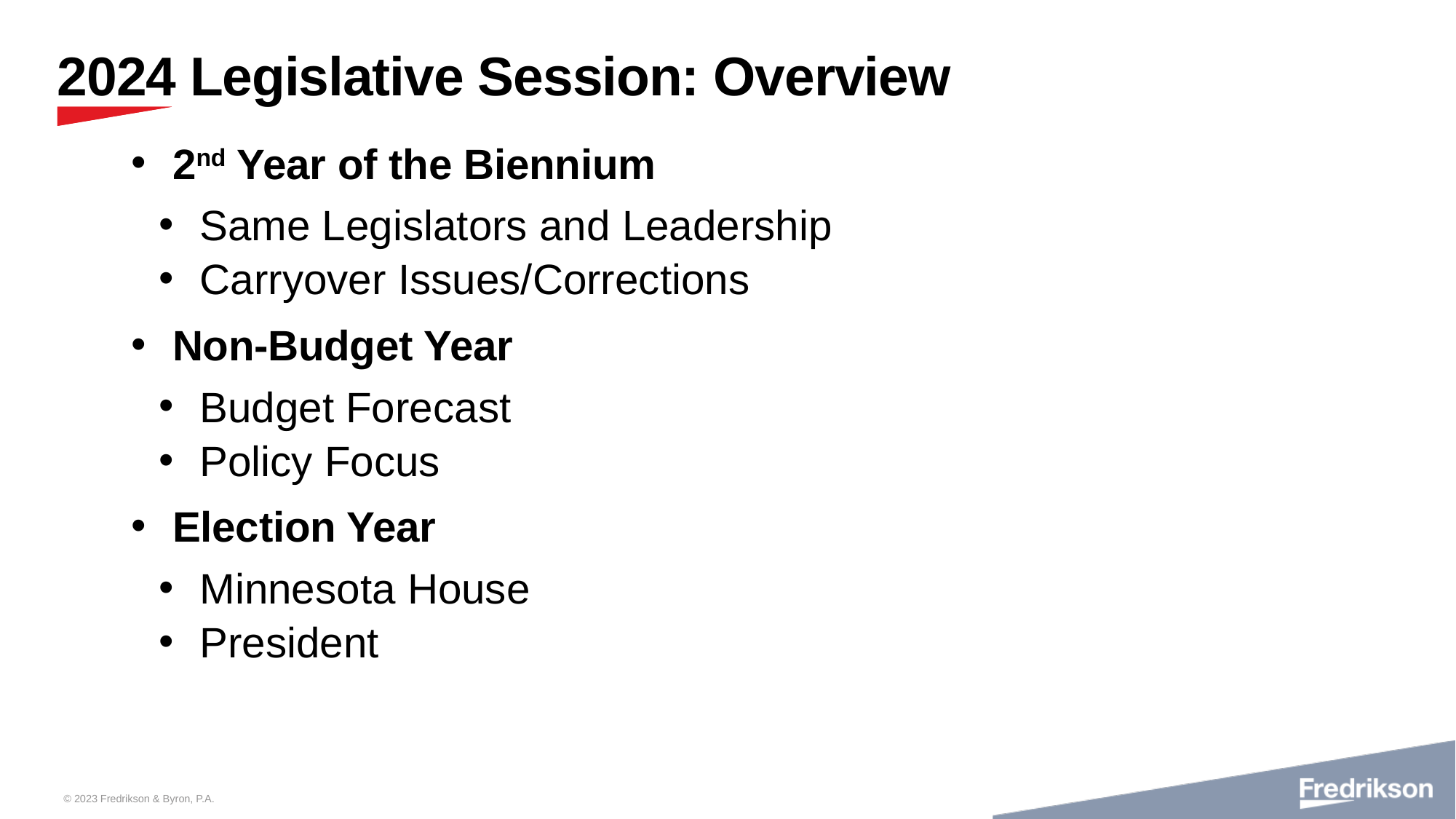

# 2024 Legislative Session: Overview

2nd Year of the Biennium
Same Legislators and Leadership
Carryover Issues/Corrections
Non-Budget Year
Budget Forecast
Policy Focus
Election Year
Minnesota House
President

© 2023 Fredrikson & Byron, P.A.